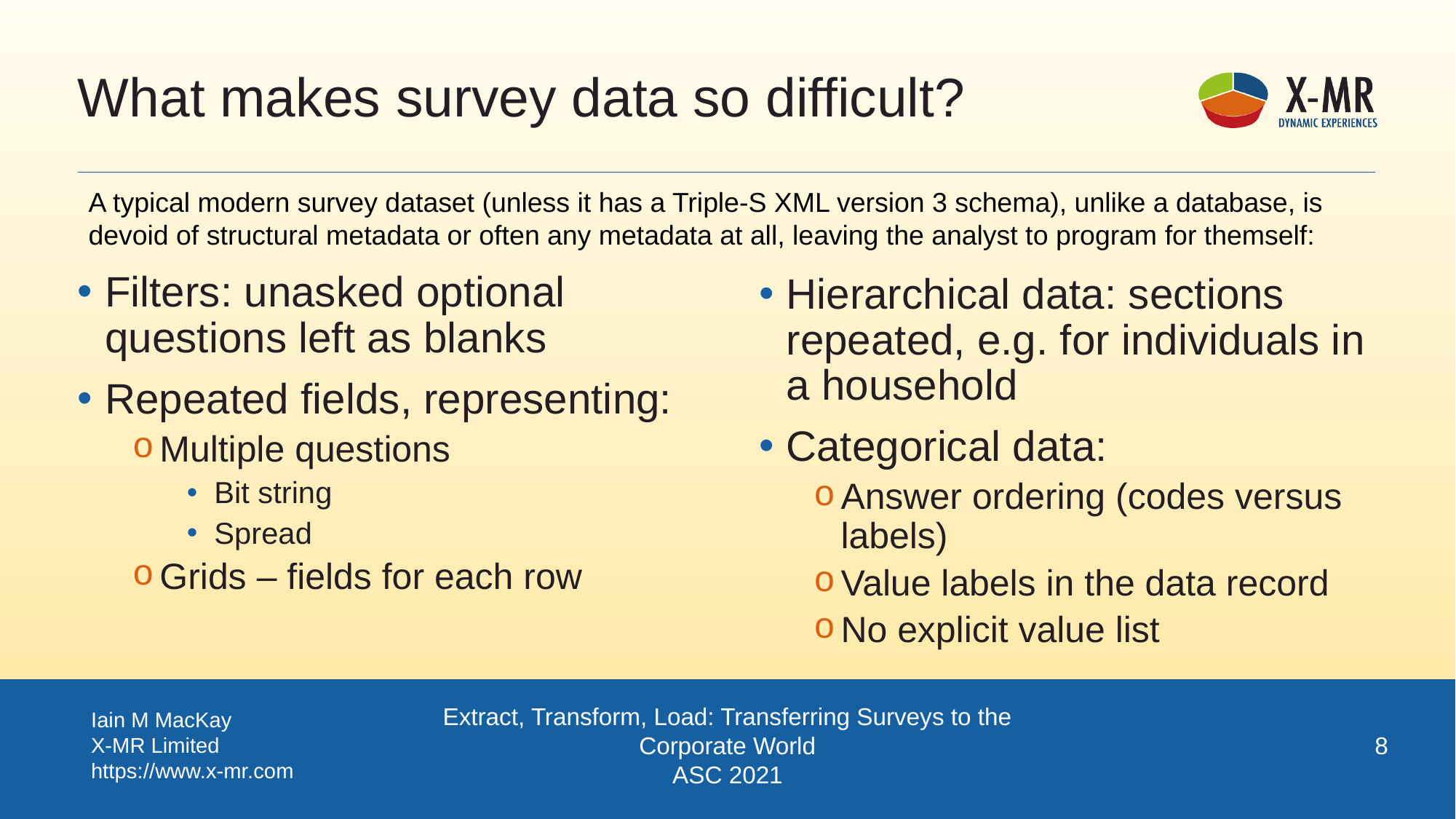

# What makes survey data so difficult?
A typical modern survey dataset (unless it has a Triple-S XML version 3 schema), unlike a database, is devoid of structural metadata or often any metadata at all, leaving the analyst to program for themself:
Filters: unasked optional questions left as blanks
Repeated fields, representing:
Multiple questions
Bit string
Spread
Grids – fields for each row
Hierarchical data: sections repeated, e.g. for individuals in a household
Categorical data:
Answer ordering (codes versus labels)
Value labels in the data record
No explicit value list